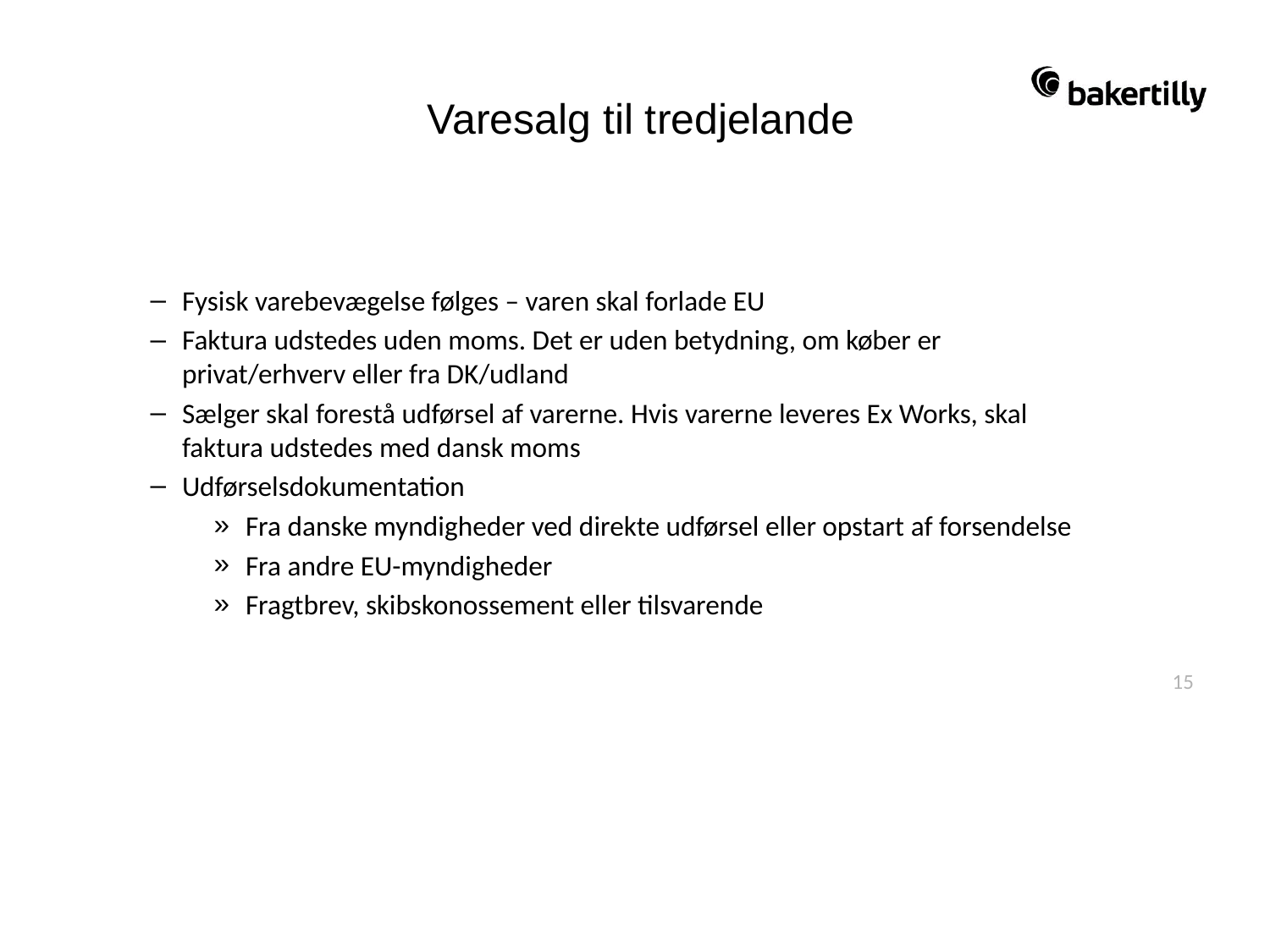

# Varesalg til tredjelande

Fysisk varebevægelse følges – varen skal forlade EU
Faktura udstedes uden moms. Det er uden betydning, om køber er privat/erhverv eller fra DK/udland
Sælger skal forestå udførsel af varerne. Hvis varerne leveres Ex Works, skal faktura udstedes med dansk moms
Udførselsdokumentation
Fra danske myndigheder ved direkte udførsel eller opstart af forsendelse
Fra andre EU-myndigheder
Fragtbrev, skibskonossement eller tilsvarende

15